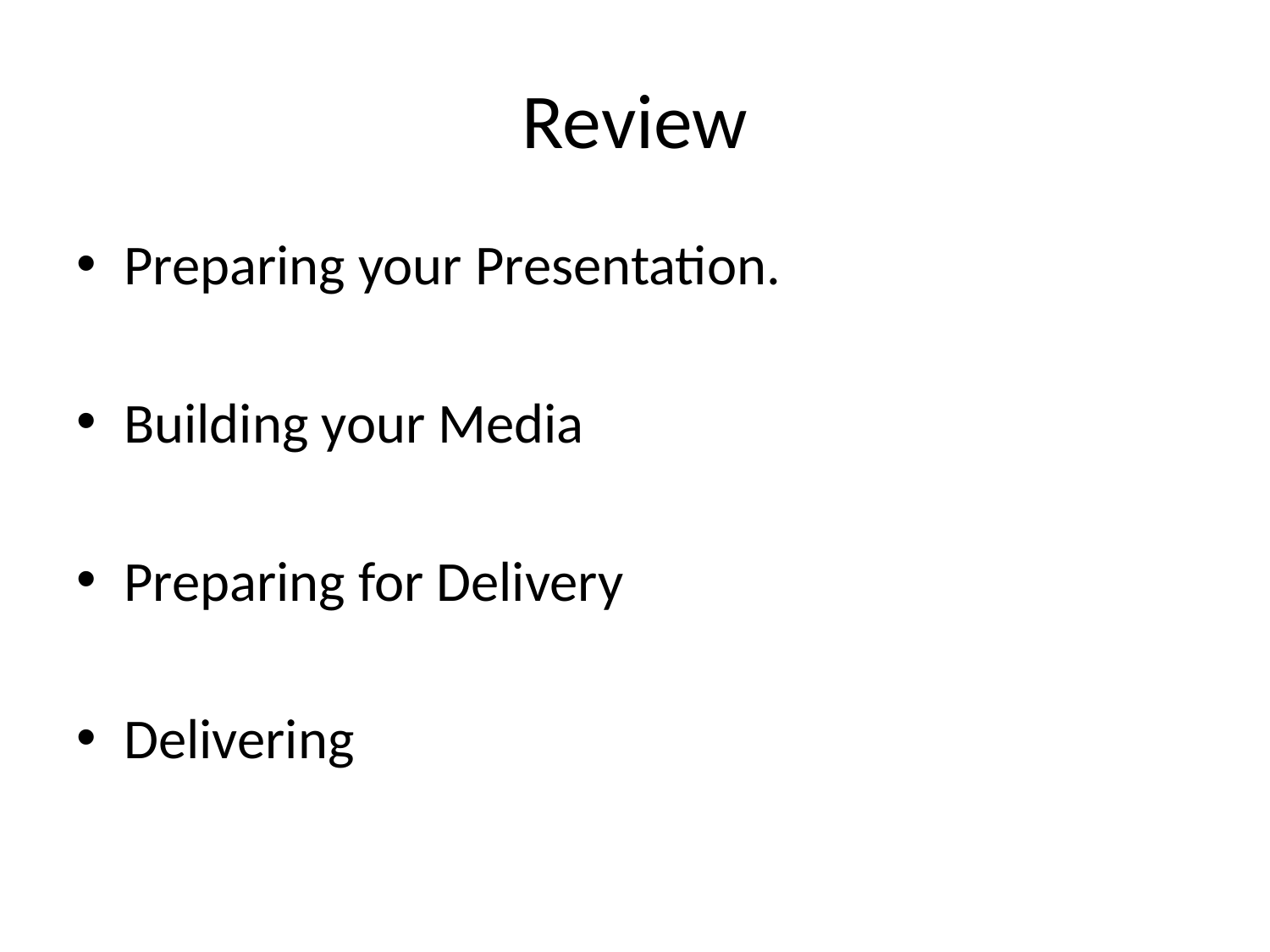

# Review
Preparing your Presentation.

Building your Media

Preparing for Delivery

Delivering